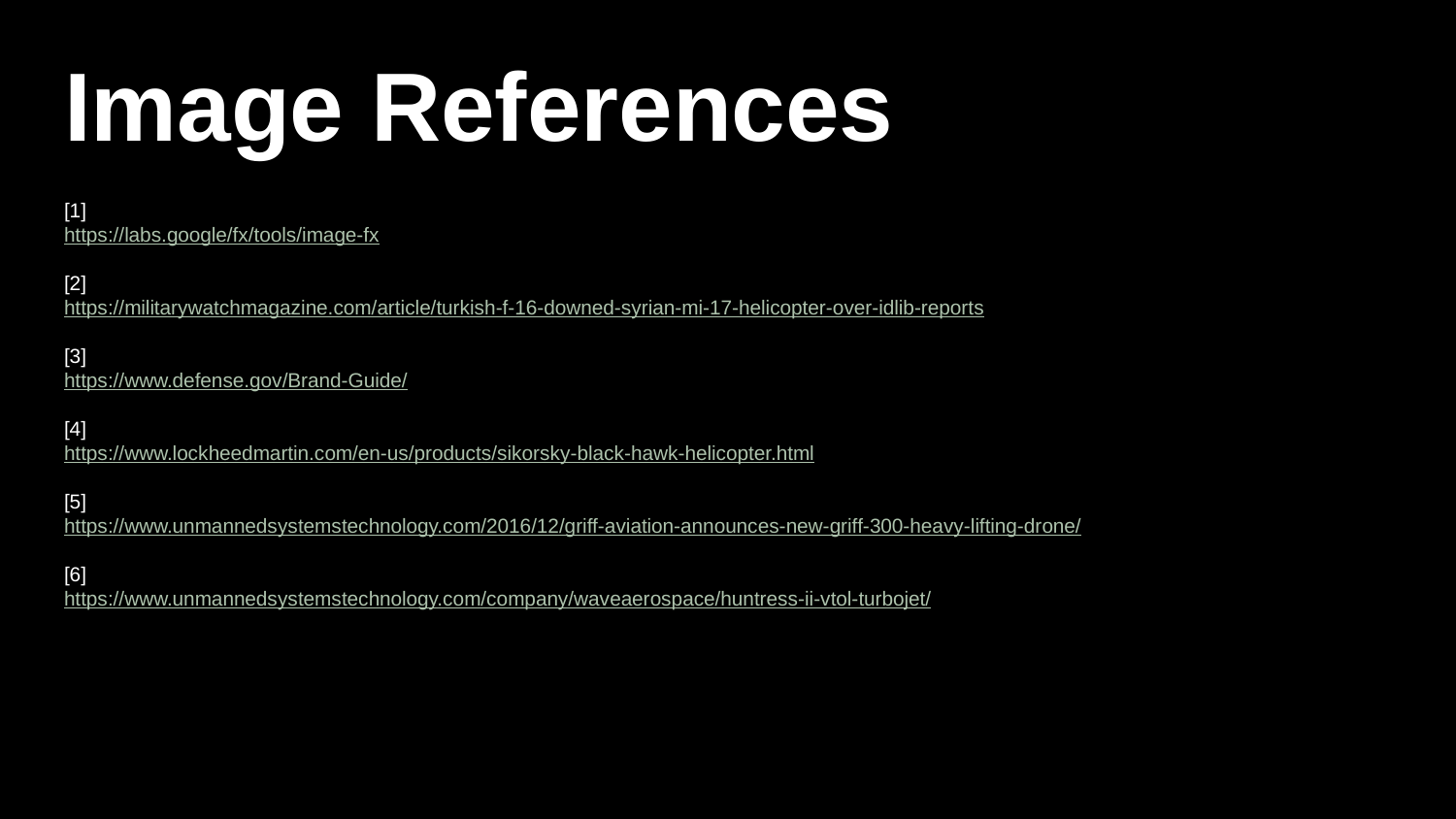

# Image References

[1]
https://labs.google/fx/tools/image-fx

[2]
https://militarywatchmagazine.com/article/turkish-f-16-downed-syrian-mi-17-helicopter-over-idlib-reports

[3]
https://www.defense.gov/Brand-Guide/

[4]
https://www.lockheedmartin.com/en-us/products/sikorsky-black-hawk-helicopter.html

[5]
https://www.unmannedsystemstechnology.com/2016/12/griff-aviation-announces-new-griff-300-heavy-lifting-drone/

[6]
https://www.unmannedsystemstechnology.com/company/waveaerospace/huntress-ii-vtol-turbojet/